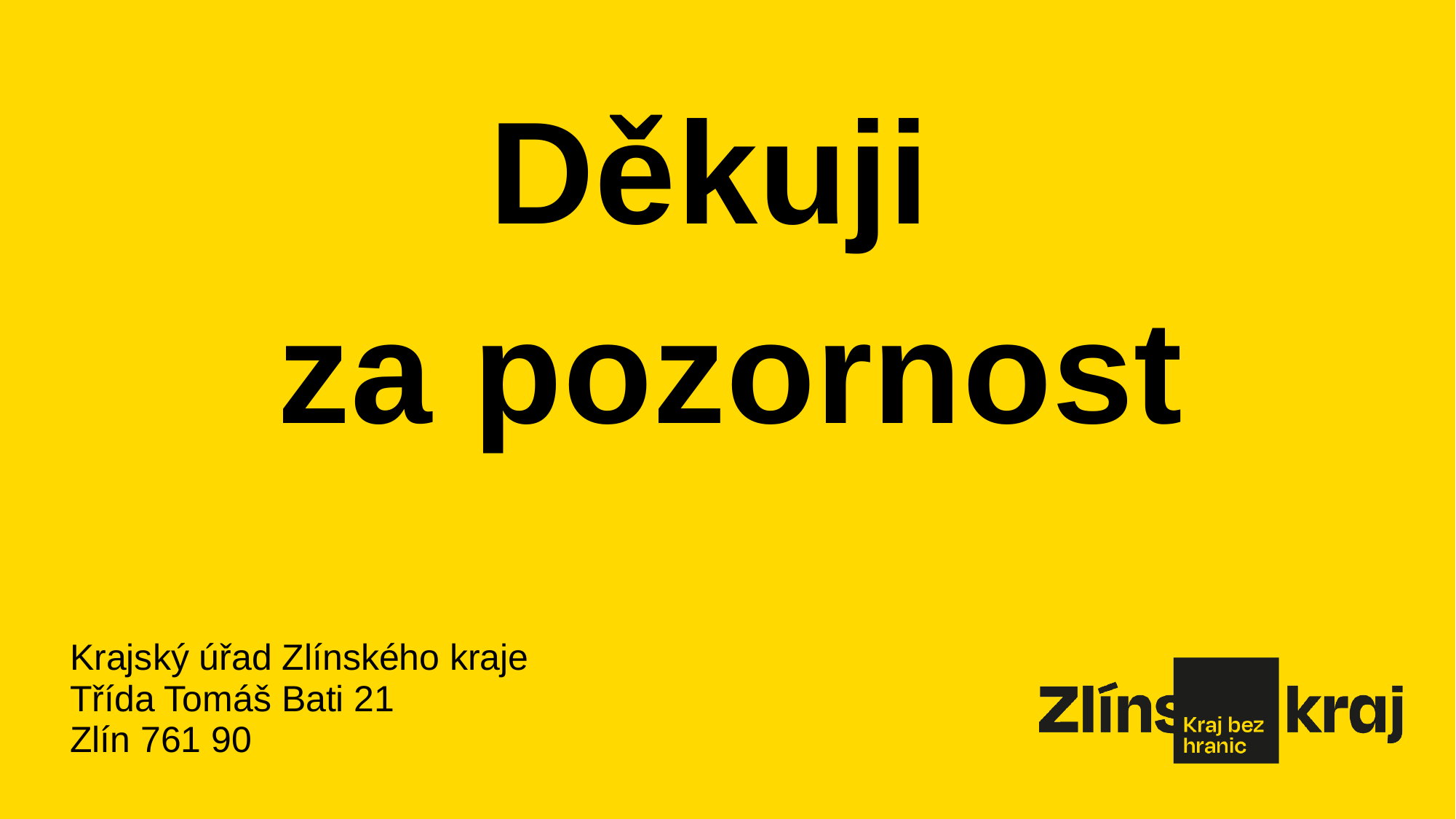

# Děkuji za pozornost
Krajský úřad Zlínského kraje
Třída Tomáš Bati 21
Zlín 761 90